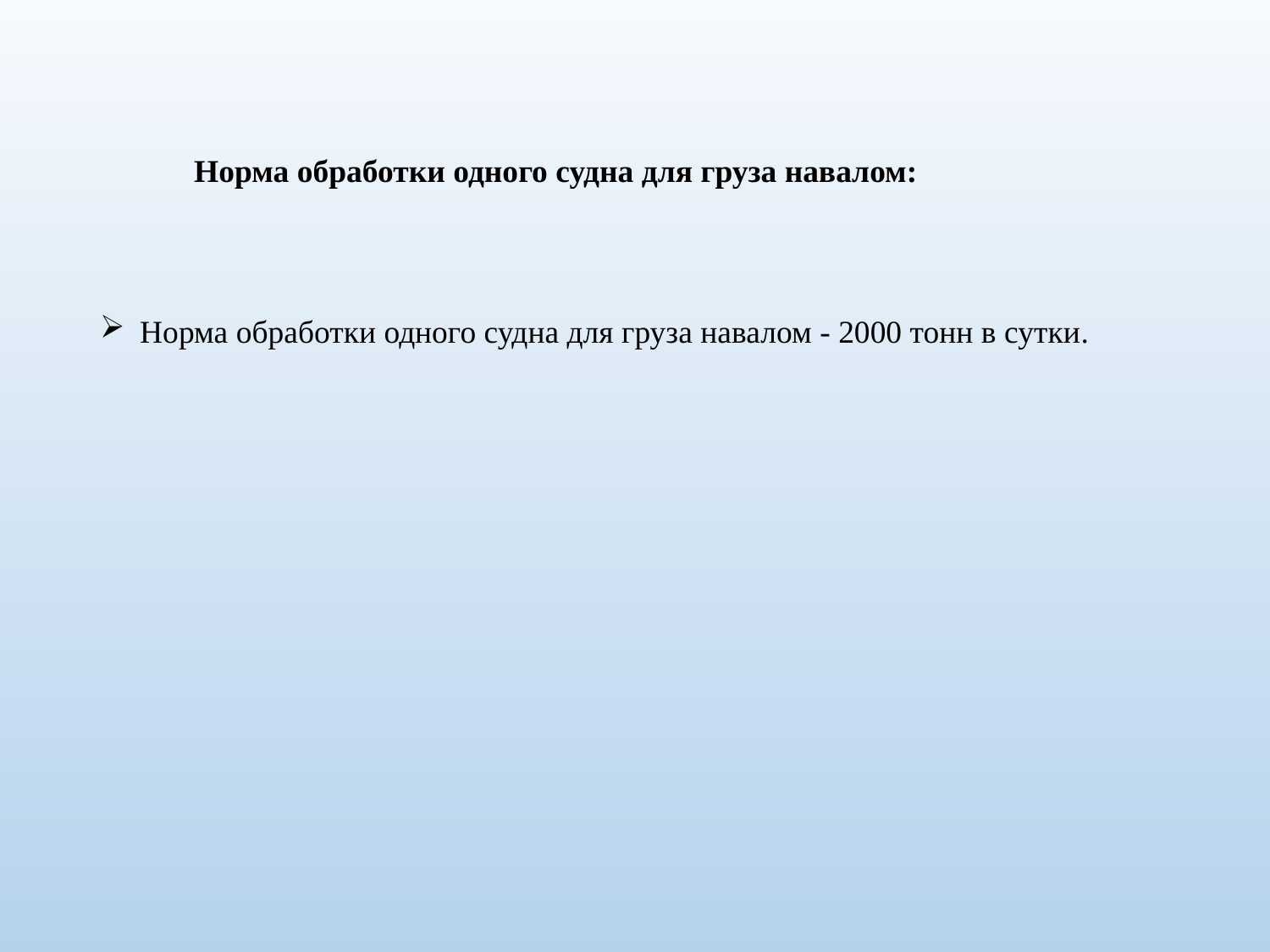

Норма обработки одного судна для груза навалом:

 Норма обработки одного судна для груза навалом - 2000 тонн в сутки.